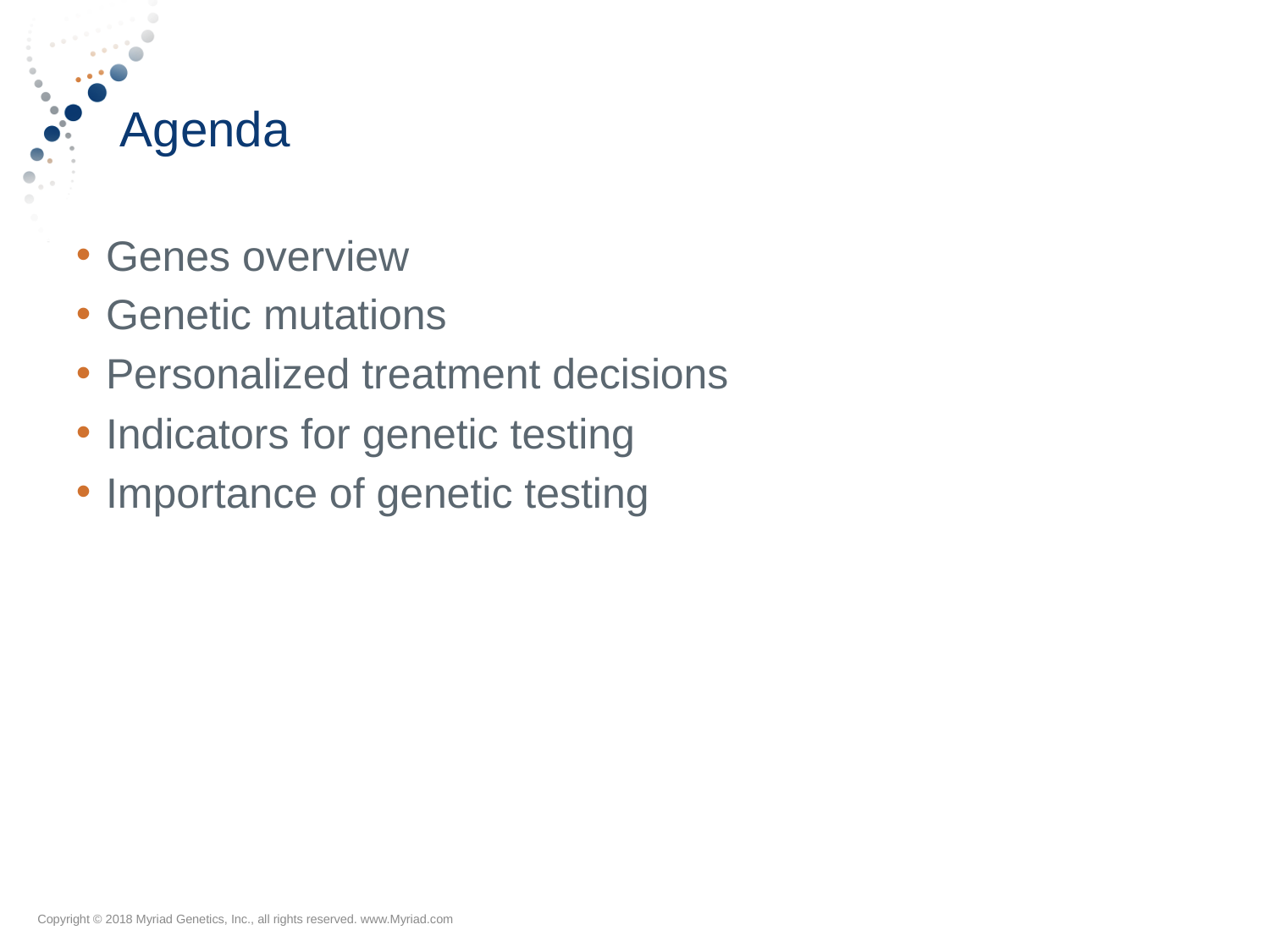

# Agenda
Genes overview
Genetic mutations
Personalized treatment decisions
Indicators for genetic testing
Importance of genetic testing

Copyright © 2018 Myriad Genetics, Inc., all rights reserved. www.Myriad.com